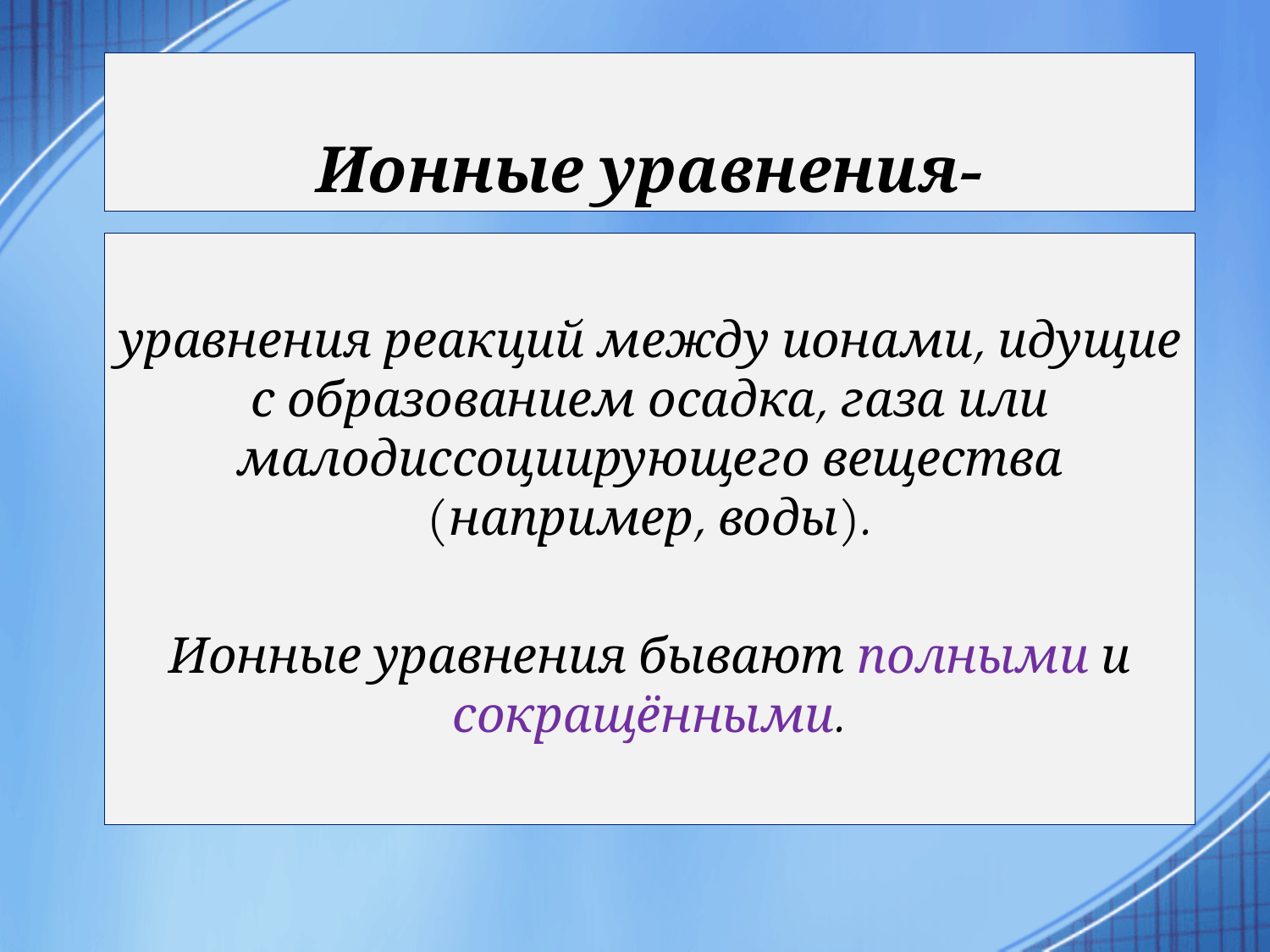

# Ионные уравнения-

уравнения реакций между ионами, идущие с образованием осадка, газа или малодиссоциирующего вещества (например, воды).

Ионные уравнения бывают полными и сокращёнными.